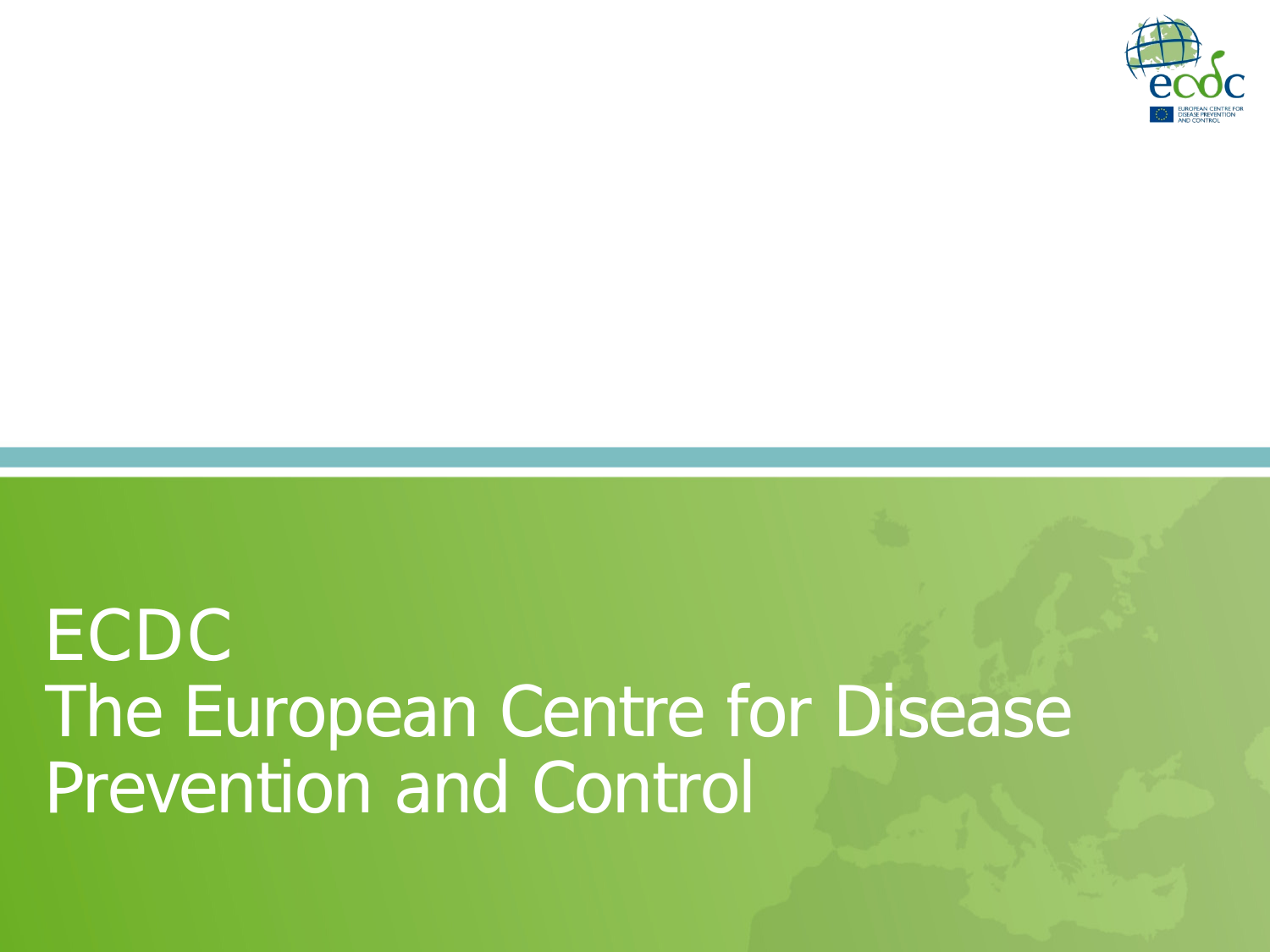

#
ECDC
The European Centre for Disease Prevention and Control